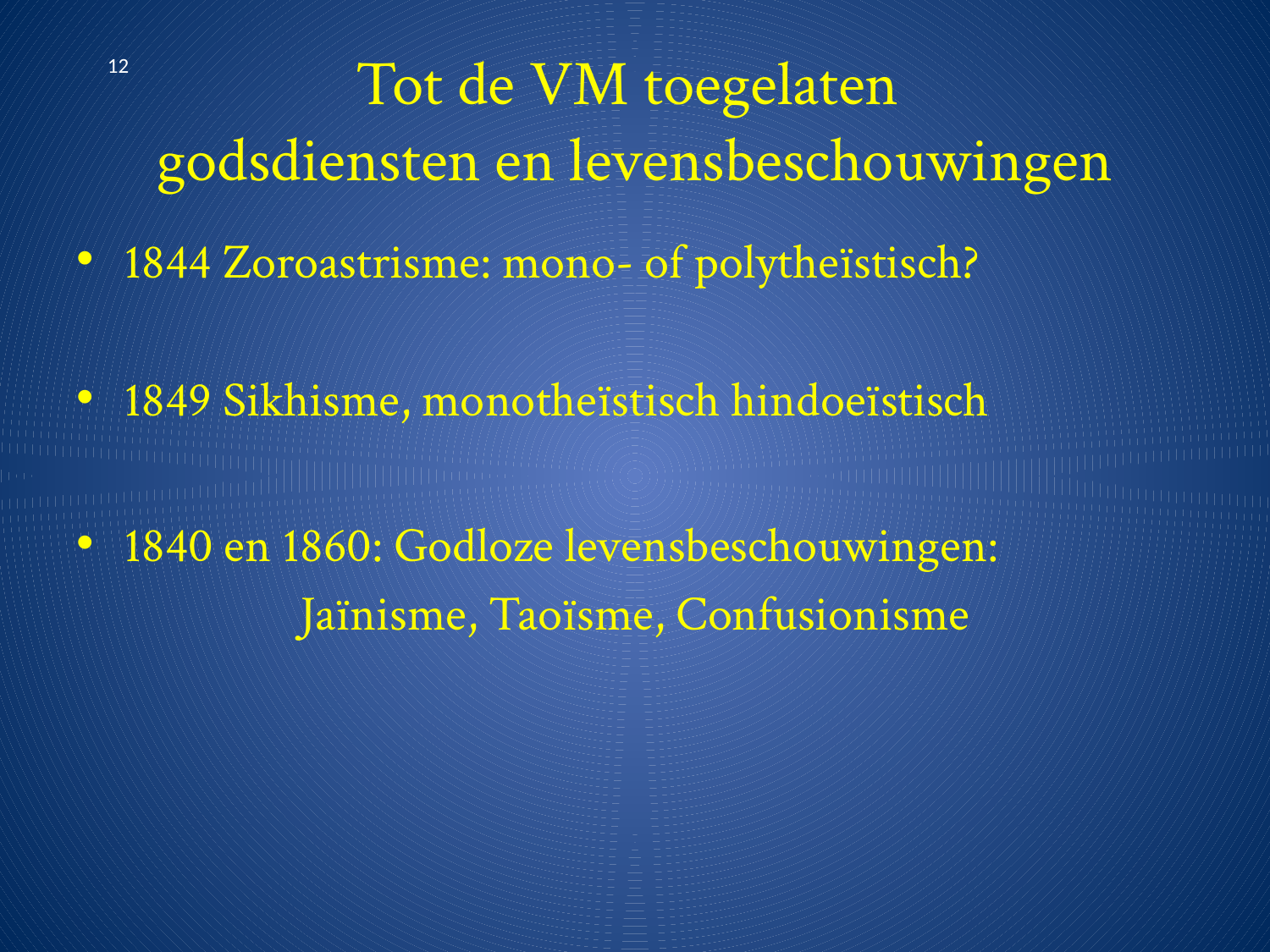

# Tot de VM toegelaten godsdiensten en levensbeschouwingen
12
1844 Zoroastrisme: mono- of polytheïstisch?

1849 Sikhisme, monotheïstisch hindoeïstisch

1840 en 1860: Godloze levensbeschouwingen:
Jaïnisme, Taoïsme, Confusionisme